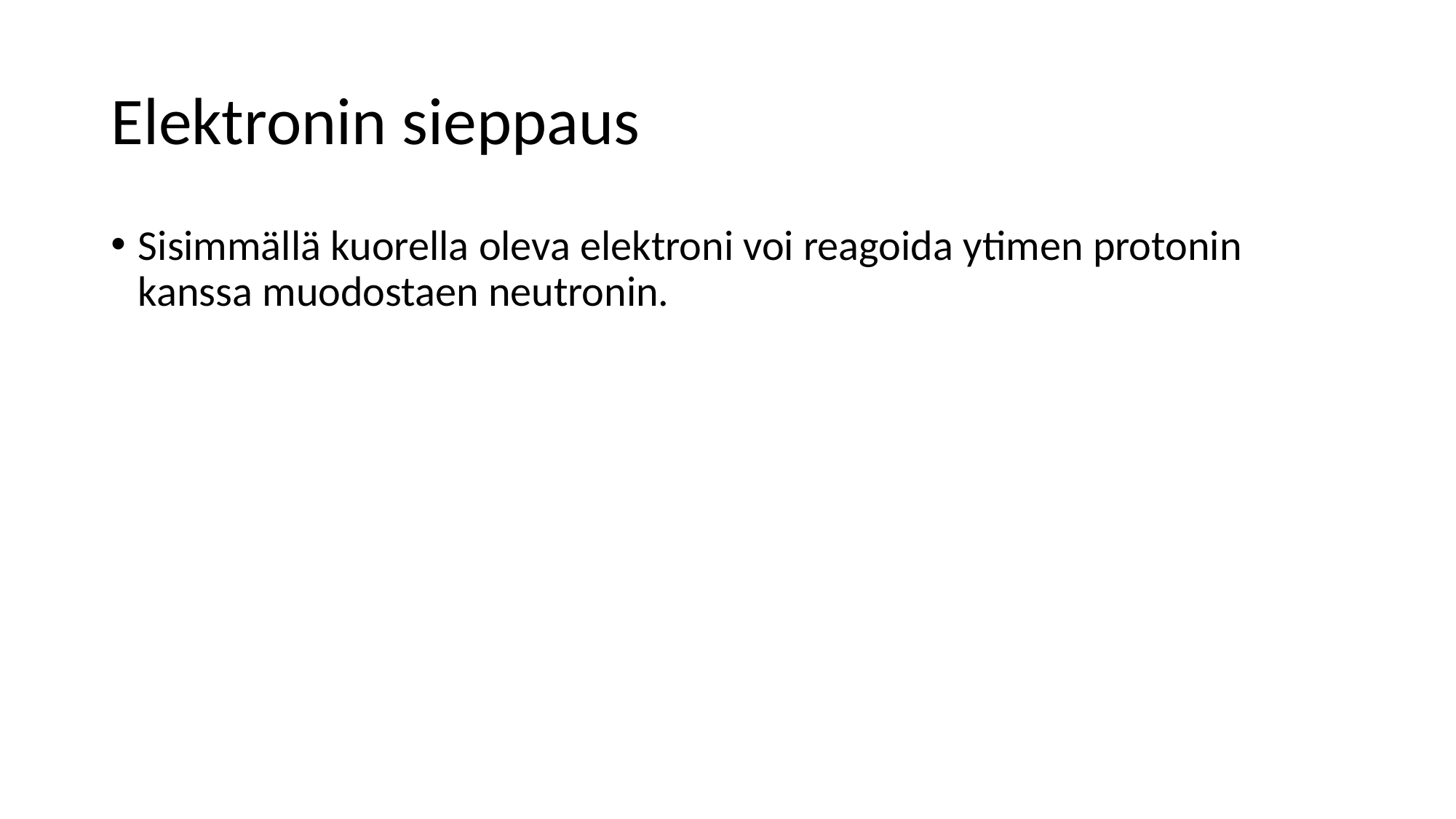

# Elektronin sieppaus
Sisimmällä kuorella oleva elektroni voi reagoida ytimen protonin kanssa muodostaen neutronin.